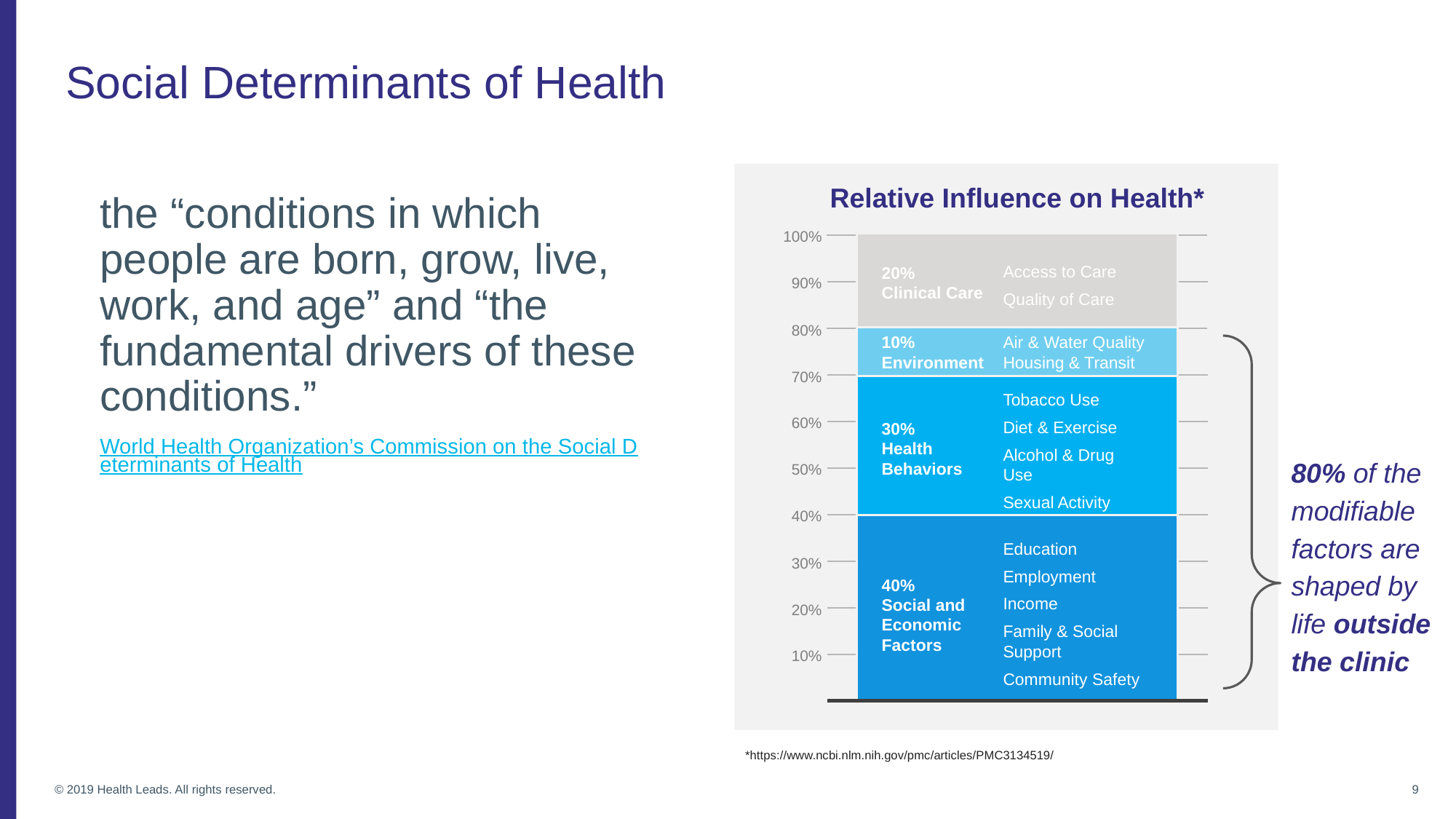

# Social Determinants of Health

Relative Influence on Health*
the “conditions in which people are born, grow, live, work, and age” and “the fundamental drivers of these conditions.”
World Health Organization’s Commission on the Social Determinants of Health
100%

Access to Care
Quality of Care
20%
Clinical Care
90%
80%
Air & Water Quality
Housing & Transit
10% Environment

70%
Tobacco Use
Diet & Exercise
Alcohol & Drug Use
Sexual Activity
30%
Health Behaviors
60%
50%
80% of the modifiable factors are shaped by life outside the clinic
40%
Education
Employment
Income
Family & Social Support
Community Safety
30%
40%
Social and Economic Factors
20%
10%
*https://www.ncbi.nlm.nih.gov/pmc/articles/PMC3134519/
© 2019 Health Leads. All rights reserved.
9